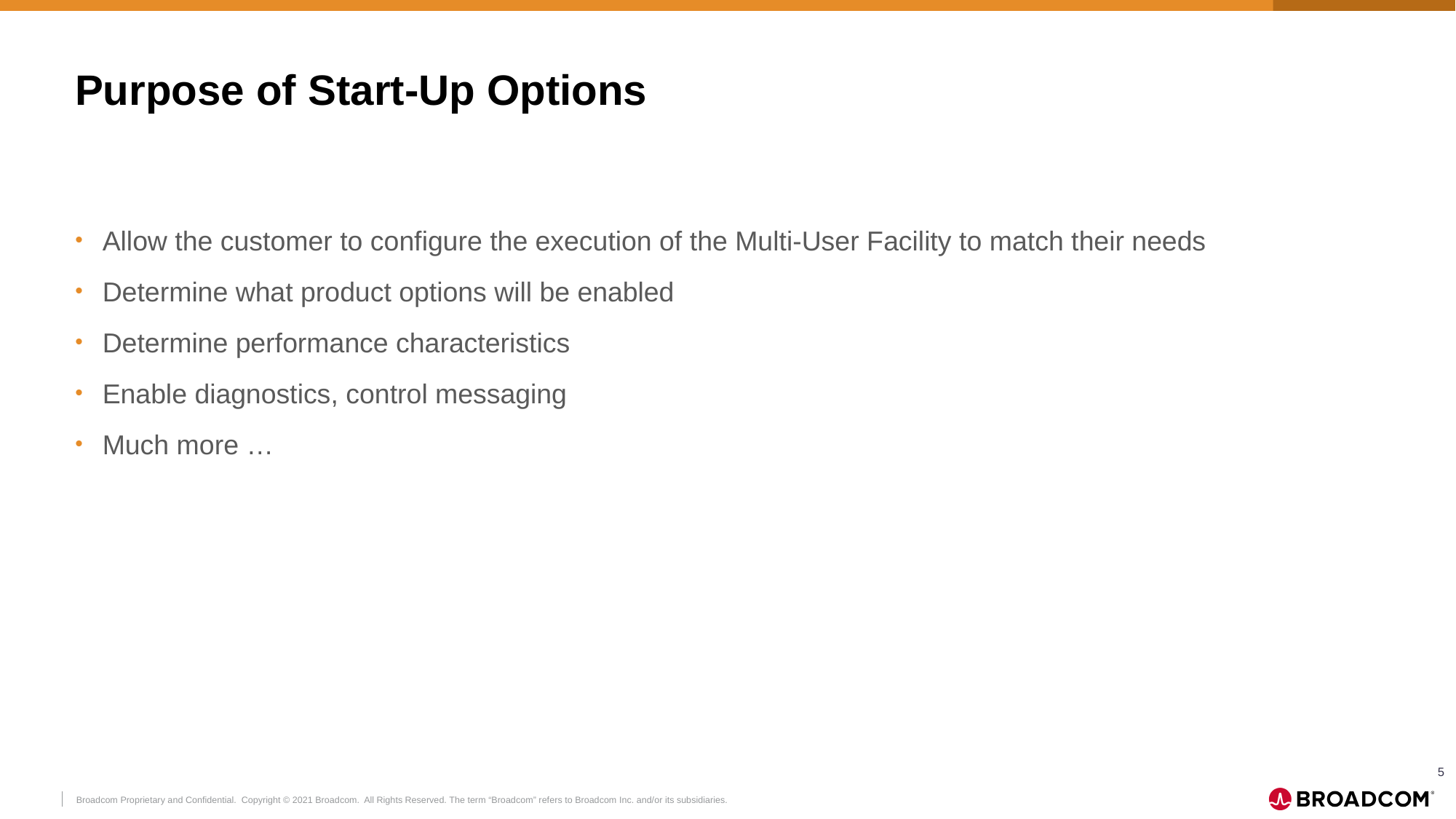

# Purpose of Start-Up Options
Allow the customer to configure the execution of the Multi-User Facility to match their needs
Determine what product options will be enabled
Determine performance characteristics
Enable diagnostics, control messaging
Much more …
5